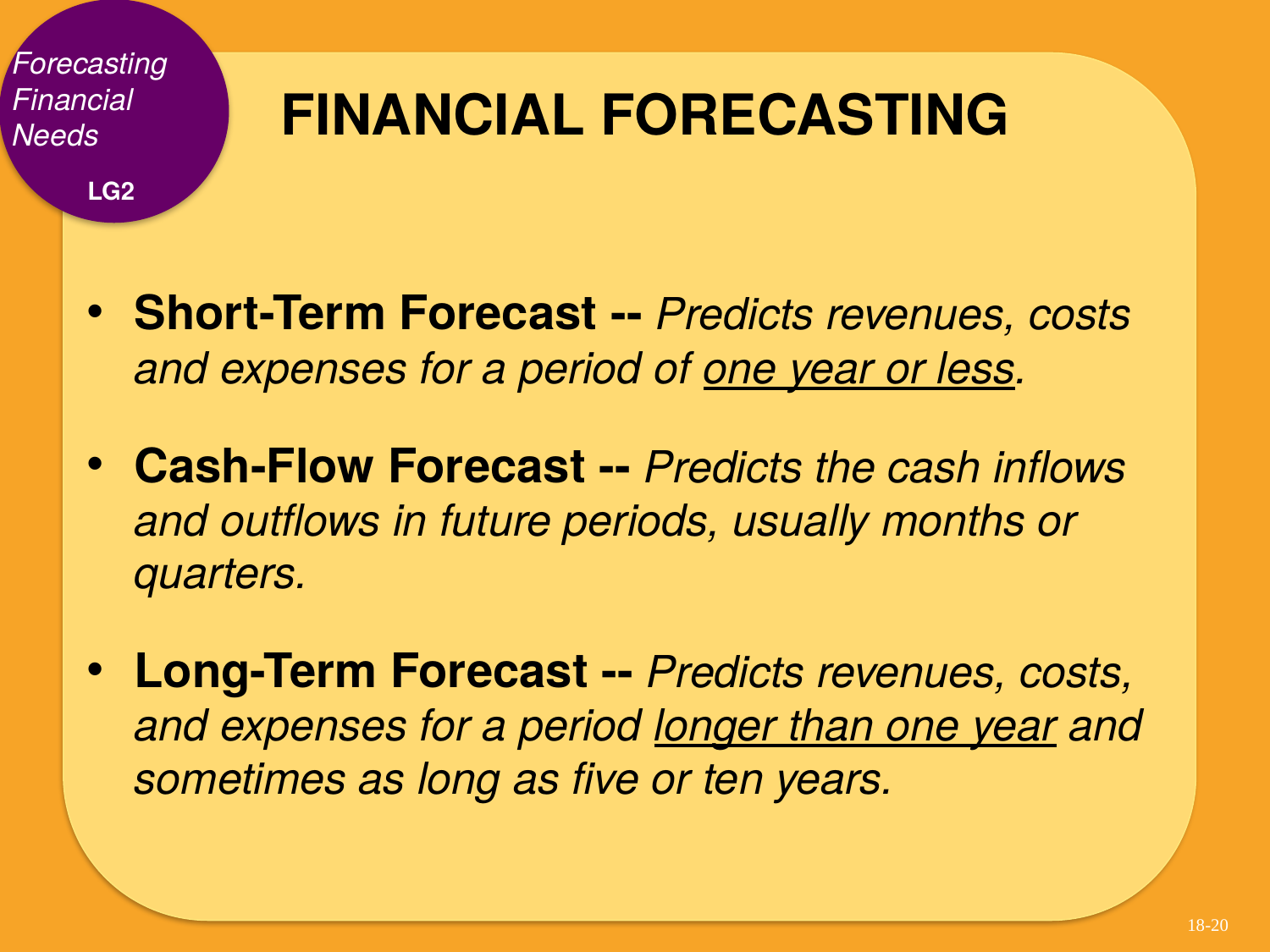

# FINANCIAL FORECASTING
Forecasting Financial Needs

LG2
Short-Term Forecast -- Predicts revenues, costs and expenses for a period of one year or less.
Cash-Flow Forecast -- Predicts the cash inflows and outflows in future periods, usually months or quarters.
Long-Term Forecast -- Predicts revenues, costs, and expenses for a period longer than one year and sometimes as long as five or ten years.

18-20